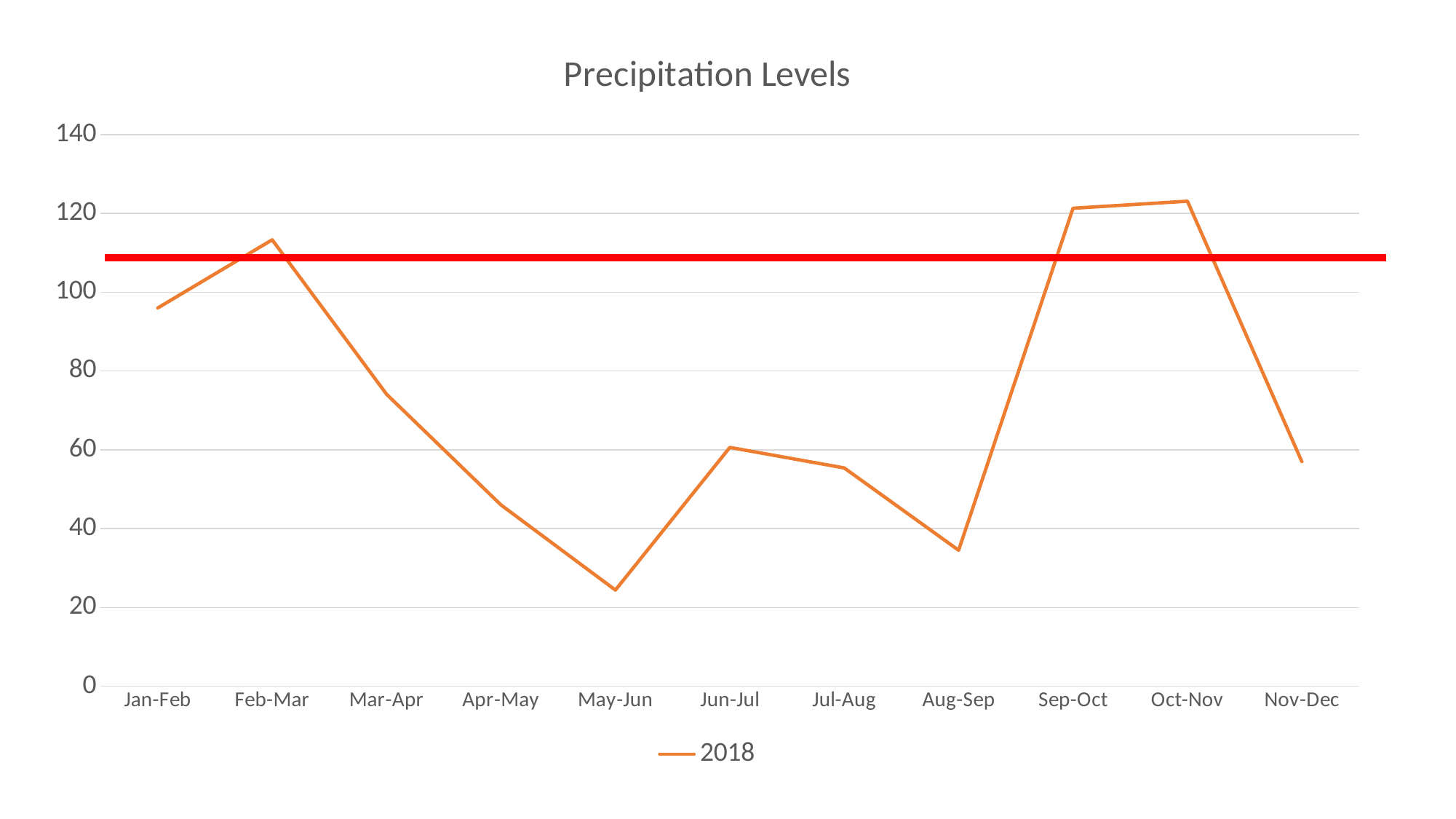

### Chart: Precipitation Levels

| Category | 2018 |
|---|---|
| Jan-Feb | 96.0 |
| Feb-Mar | 113.3 |
| Mar-Apr | 74.1 |
| Apr-May | 46.0 |
| May-Jun | 24.4 |
| Jun-Jul | 60.6 |
| Jul-Aug | 55.4 |
| Aug-Sep | 34.5 |
| Sep-Oct | 121.3 |
| Oct-Nov | 123.1 |
| Nov-Dec | 57.0 |